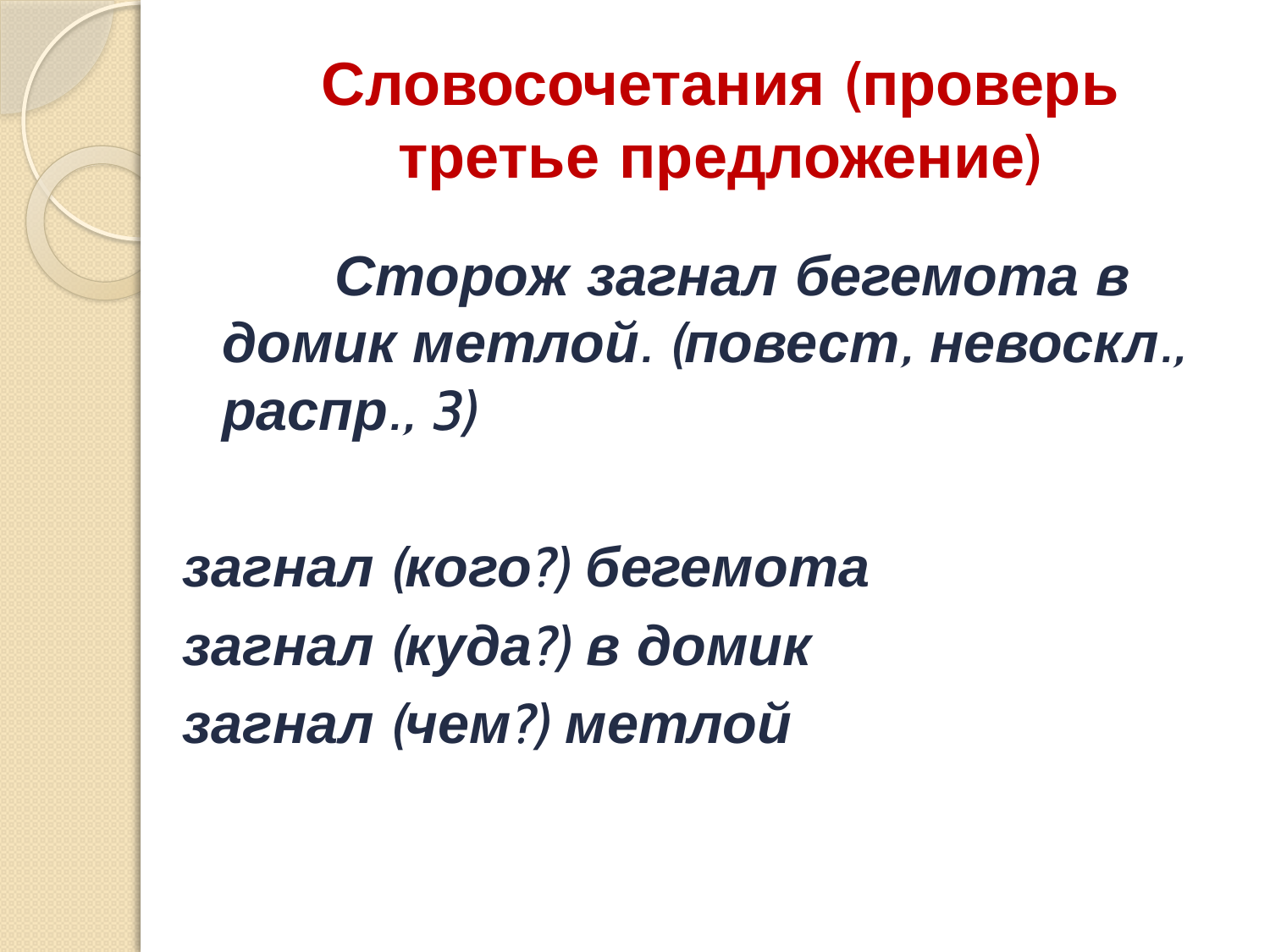

# Словосочетания (проверь третье предложение)
         Сторож загнал бегемота в домик метлой. (повест, невоскл., распр., 3)

загнал (кого?) бегемота
загнал (куда?) в домик
загнал (чем?) метлой